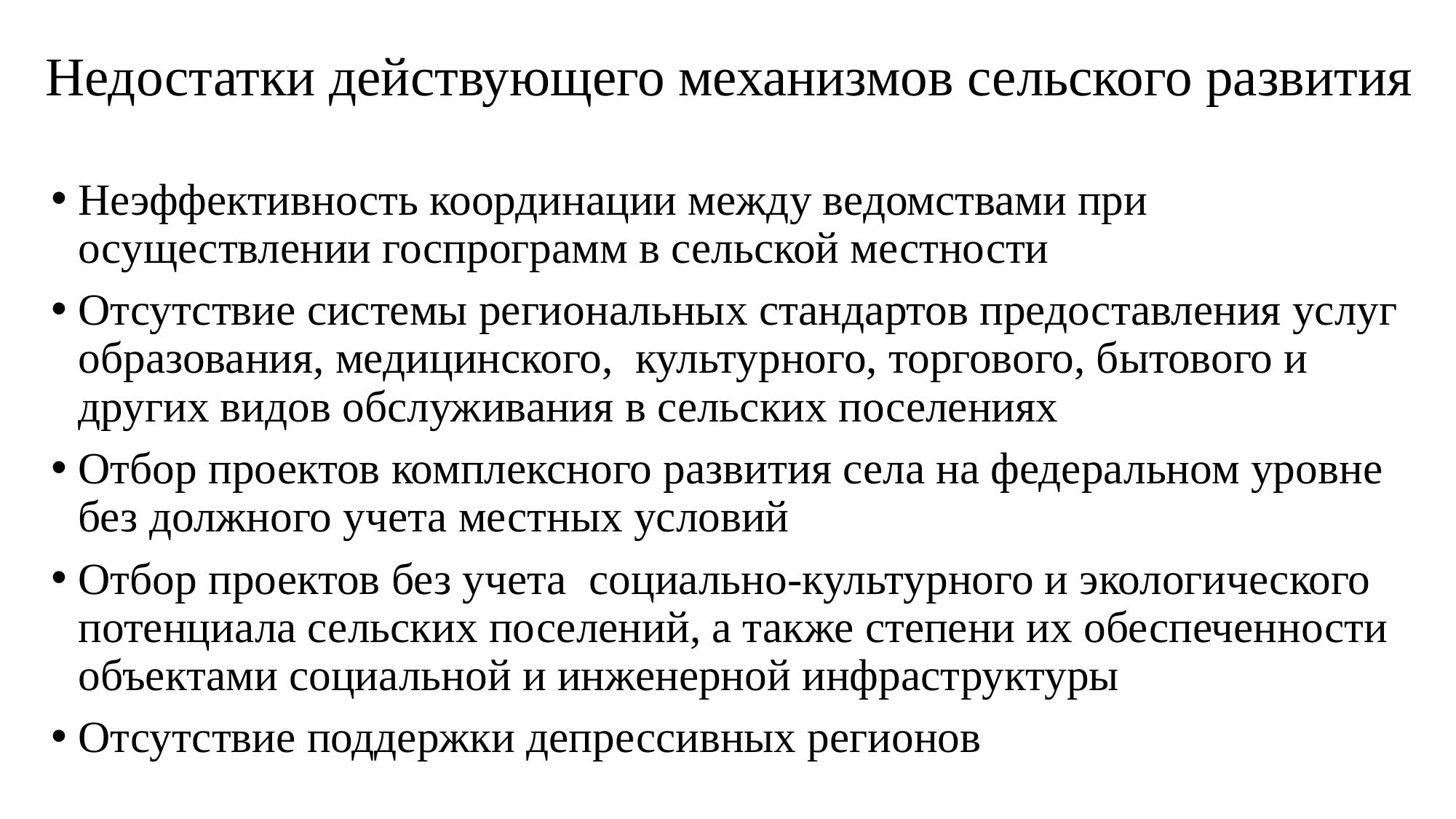

# Недостатки действующего механизмов сельского развития
Неэффективность координации между ведомствами при осуществлении госпрограмм в сельской местности
Отсутствие системы региональных стандартов предоставления услуг образования, медицинского,  культурного, торгового, бытового и других видов обслуживания в сельских поселениях
Отбор проектов комплексного развития села на федеральном уровне без должного учета местных условий
Отбор проектов без учета  социально-культурного и экологического потенциала сельских поселений, а также степени их обеспеченности  объектами социальной и инженерной инфраструктуры
Отсутствие поддержки депрессивных регионов